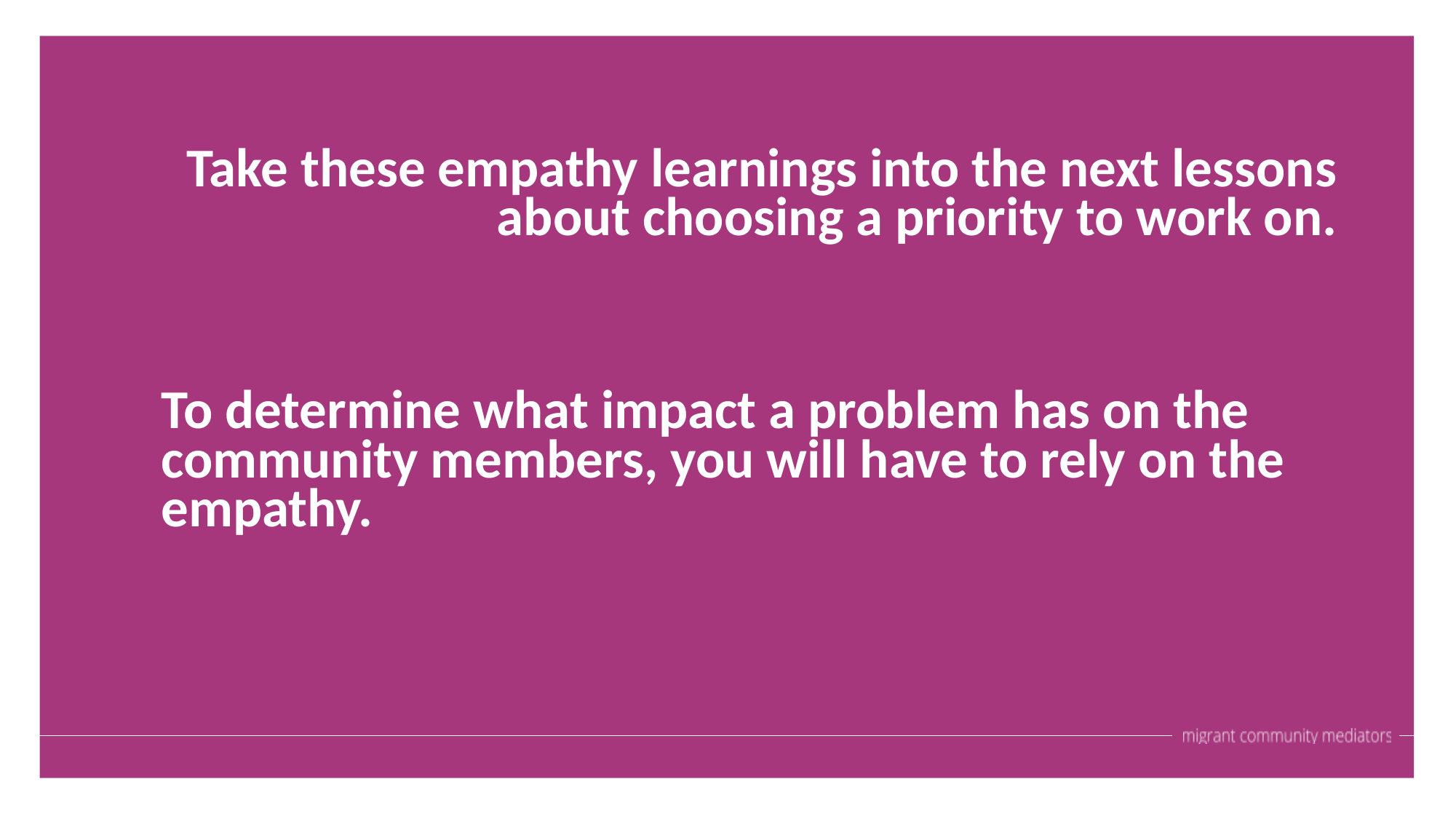

Take these empathy learnings into the next lessons about choosing a priority to work on.

To determine what impact a problem has on the community members, you will have to rely on the empathy.